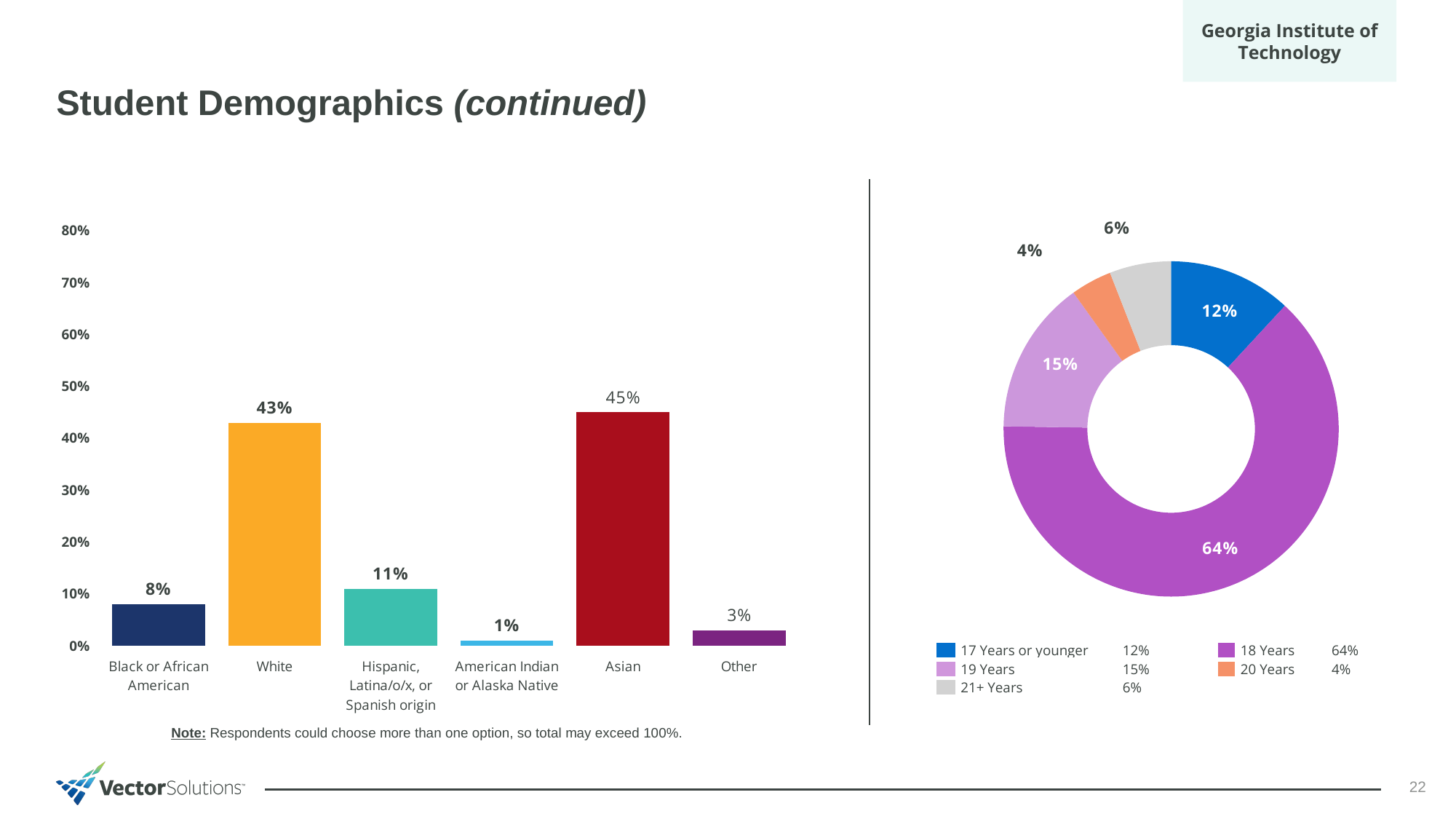

Georgia Institute of Technology
Student Demographics (continued)

### Chart

| Category | Column1 |
|---|---|
| Black or African American | 0.08 |
| White | 0.43 |
| Hispanic, Latina/o/x, or Spanish origin | 0.11 |
| American Indian or Alaska Native | 0.01 |
| Asian | 0.45 |
| Other | 0.03 |

### Chart

| Category | Column1 |
|---|---|
| 17 years | 0.12 |
| 18 years | 0.64 |
| 19 years | 0.15 |
| 20 years | 0.04 |
| 21+ years | 0.06 |
|  | 17 Years or younger | 12% |  | 18 Years | 64% |
| --- | --- | --- | --- | --- | --- |
|  | 19 Years | 15% |  | 20 Years | 4% |
|  | 21+ Years | 6% |  |  |  |
Note: Respondents could choose more than one option, so total may exceed 100%.
22